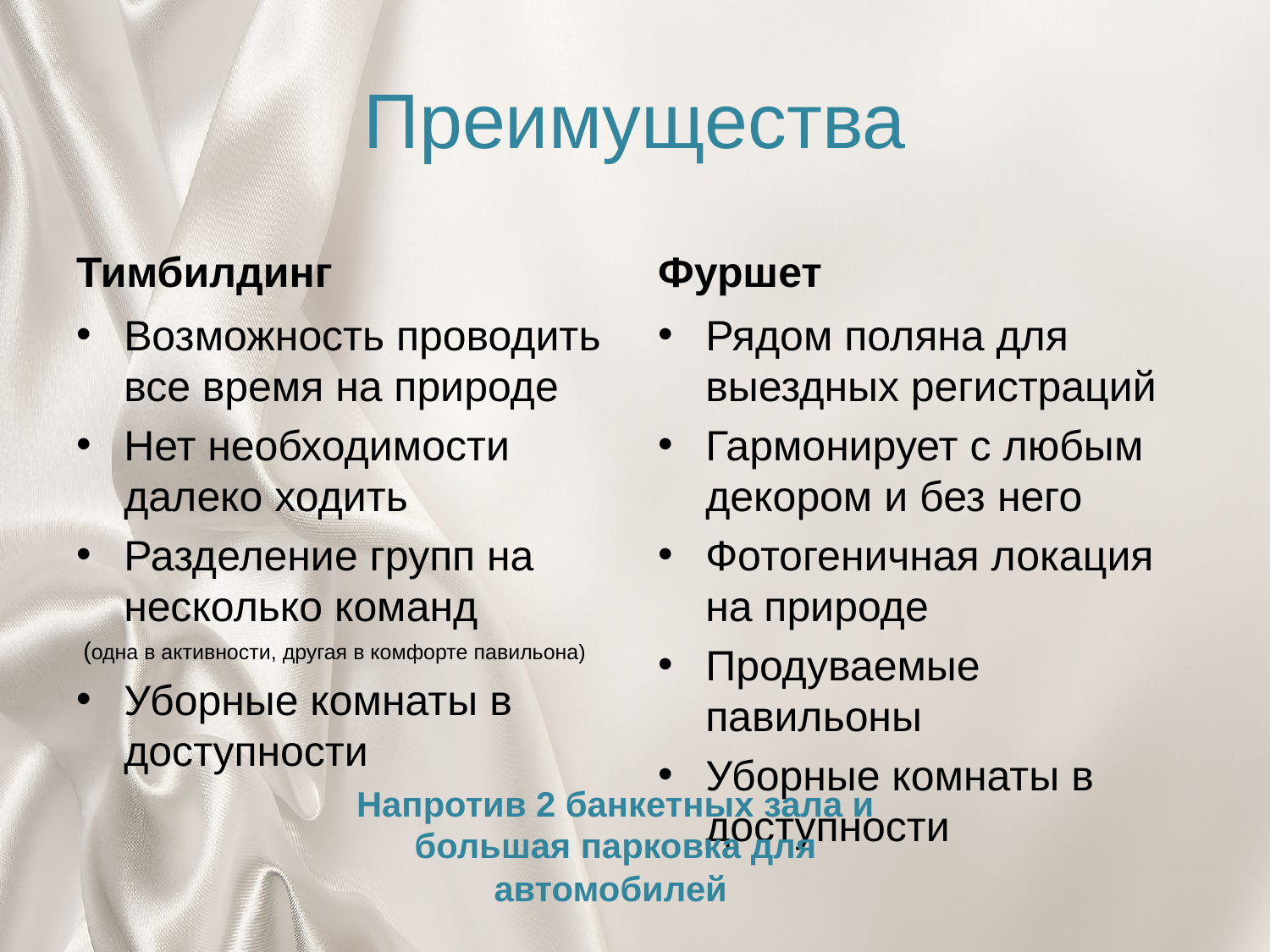

# Преимущества
Тимбилдинг
Фуршет
Возможность проводить все время на природе
Нет необходимости далеко ходить
Разделение групп на несколько команд
 (одна в активности, другая в комфорте павильона)
Уборные комнаты в доступности
Рядом поляна для выездных регистраций
Гармонирует с любым декором и без него
Фотогеничная локация на природе
Продуваемые павильоны
Уборные комнаты в доступности

Напротив 2 банкетных зала и большая парковка для автомобилей